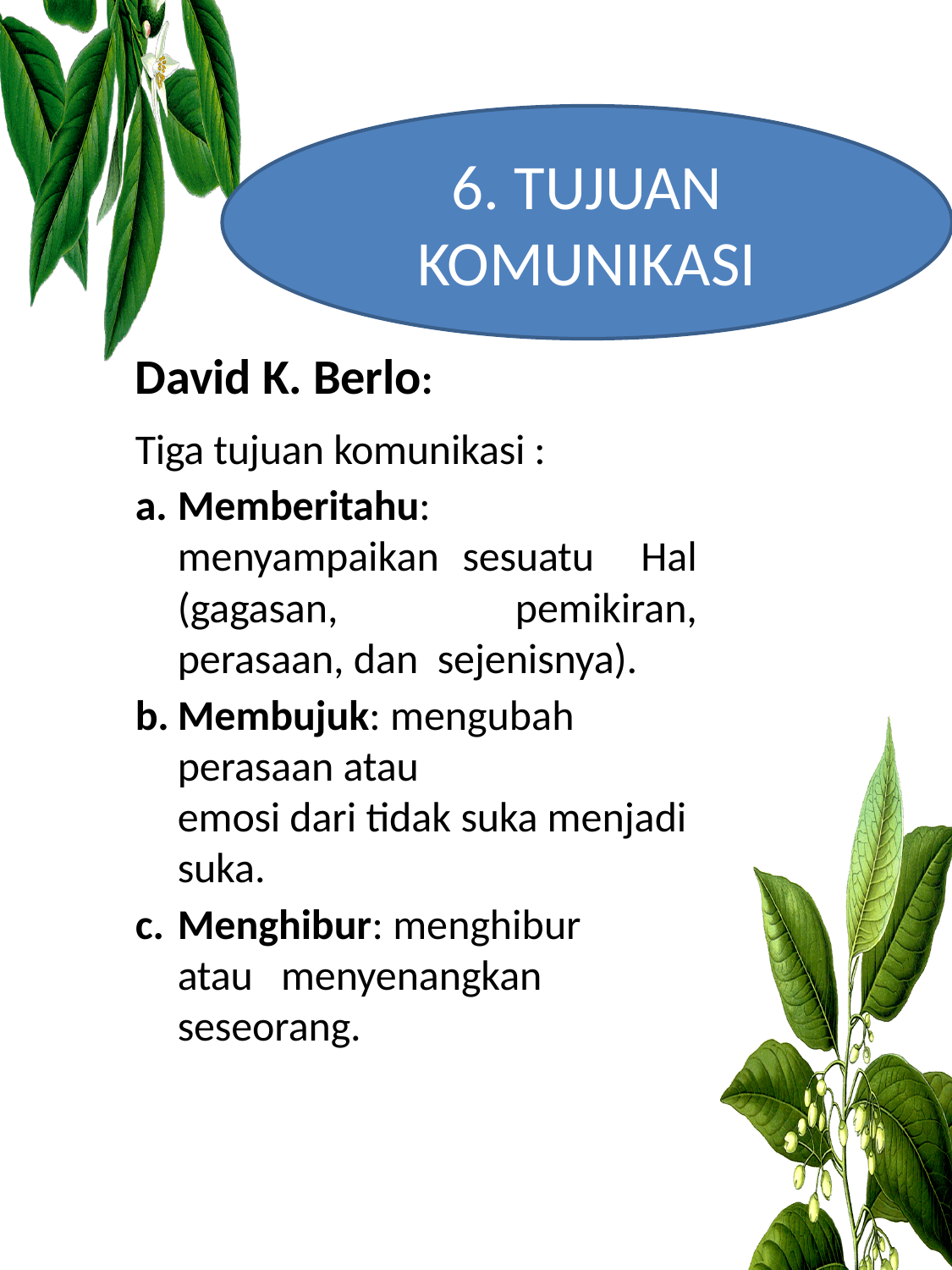

6. TUJUAN KOMUNIKASI
David K. Berlo:
Tiga tujuan komunikasi :
Memberitahu: menyampaikan sesuatu  Hal (gagasan, pemikiran, perasaan, dan  sejenisnya).
Membujuk: mengubah perasaan atau
emosi dari tidak suka menjadi suka.
Menghibur: menghibur atau   menyenangkan seseorang.